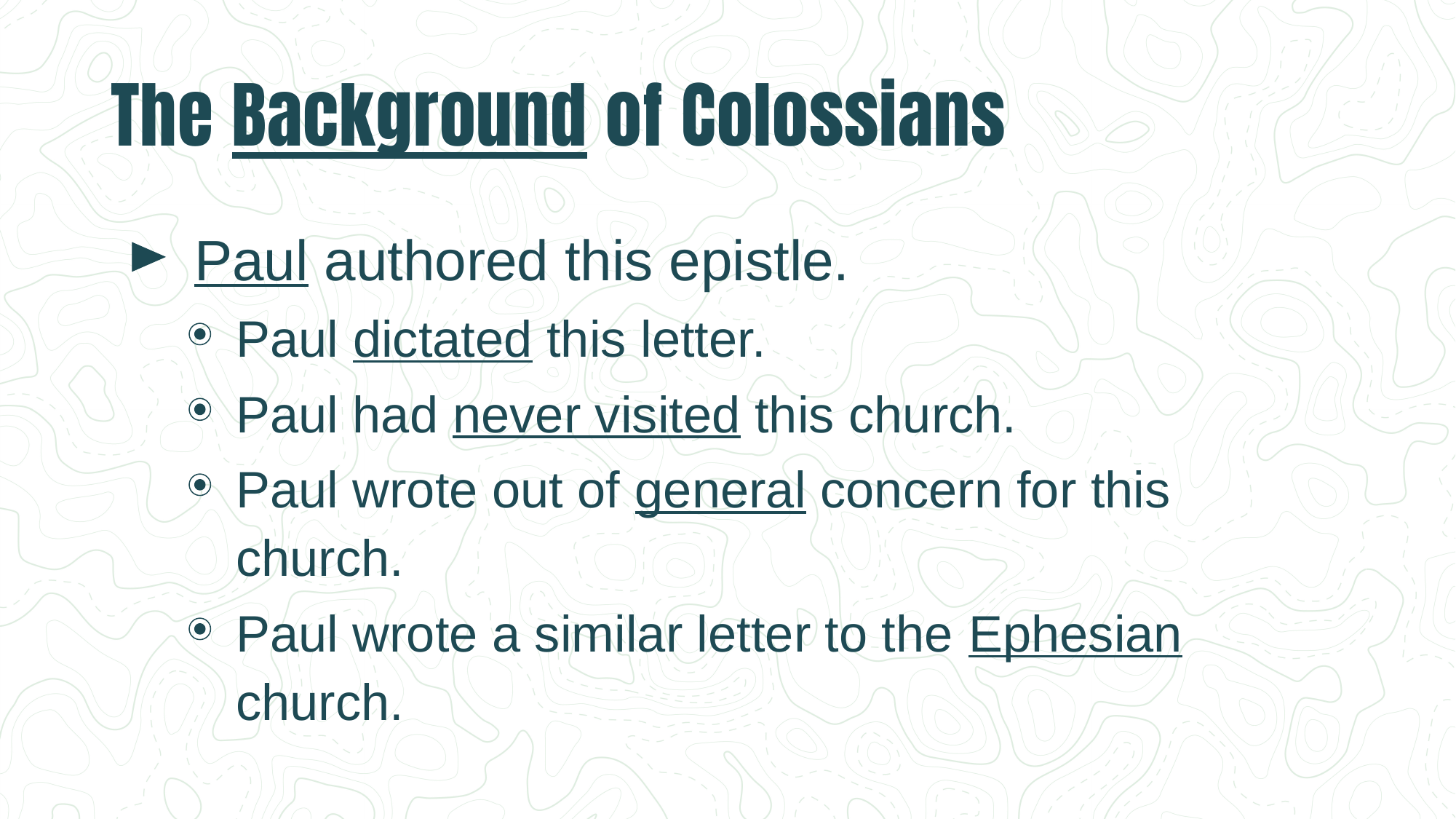

# The Background of Colossians
Paul authored this epistle.
Paul dictated this letter.
Paul had never visited this church.
Paul wrote out of general concern for this church.
Paul wrote a similar letter to the Ephesian
church.